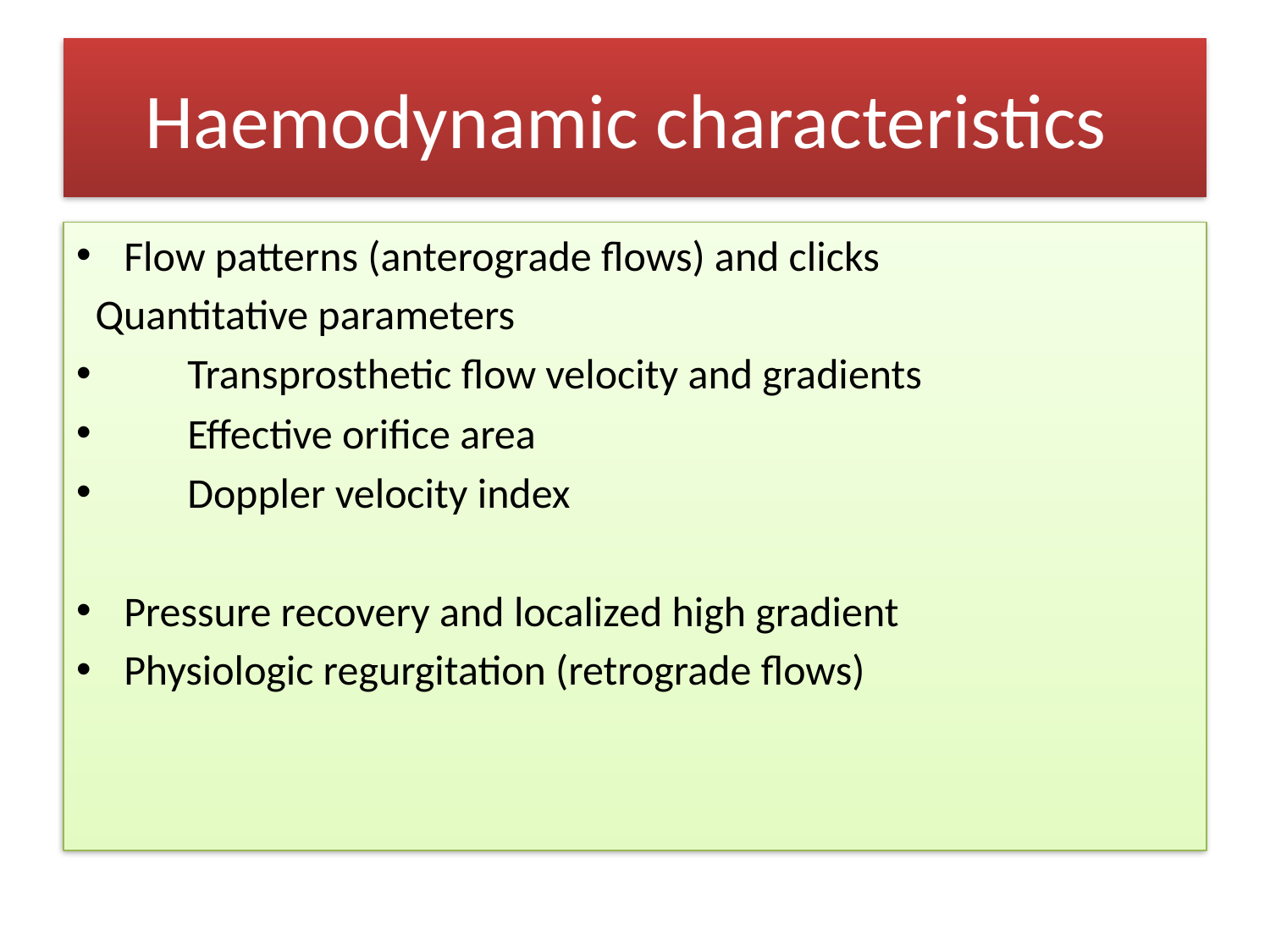

# Haemodynamic characteristics
Flow patterns (anterograde flows) and clicks
  Quantitative parameters
  Transprosthetic flow velocity and gradients
  Effective orifice area
  Doppler velocity index

Pressure recovery and localized high gradient
Physiologic regurgitation (retrograde flows)